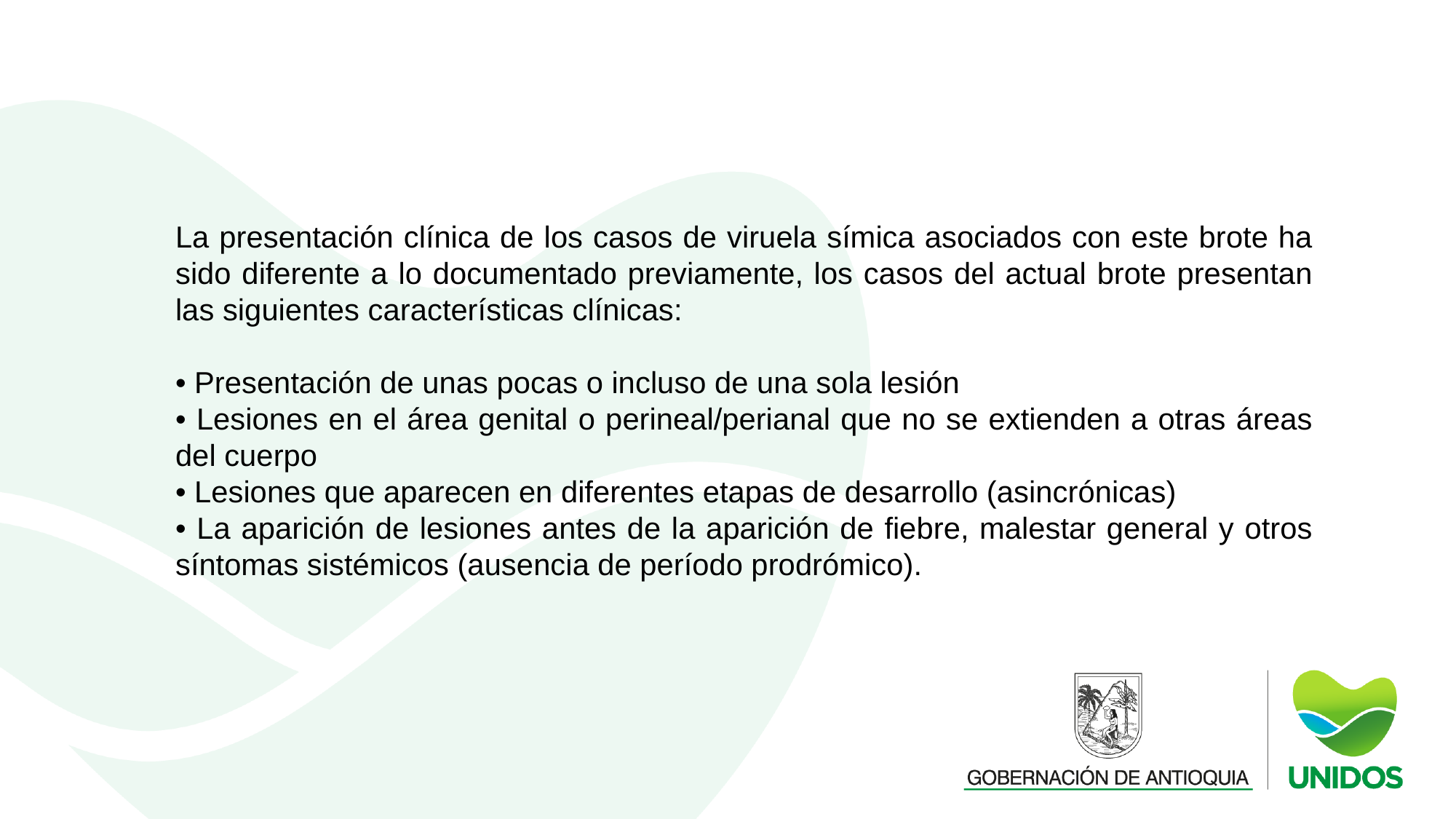

La presentación clínica de los casos de viruela símica asociados con este brote ha sido diferente a lo documentado previamente, los casos del actual brote presentan las siguientes características clínicas:

• Presentación de unas pocas o incluso de una sola lesión
• Lesiones en el área genital o perineal/perianal que no se extienden a otras áreas del cuerpo
• Lesiones que aparecen en diferentes etapas de desarrollo (asincrónicas)
• La aparición de lesiones antes de la aparición de fiebre, malestar general y otros síntomas sistémicos (ausencia de período prodrómico).